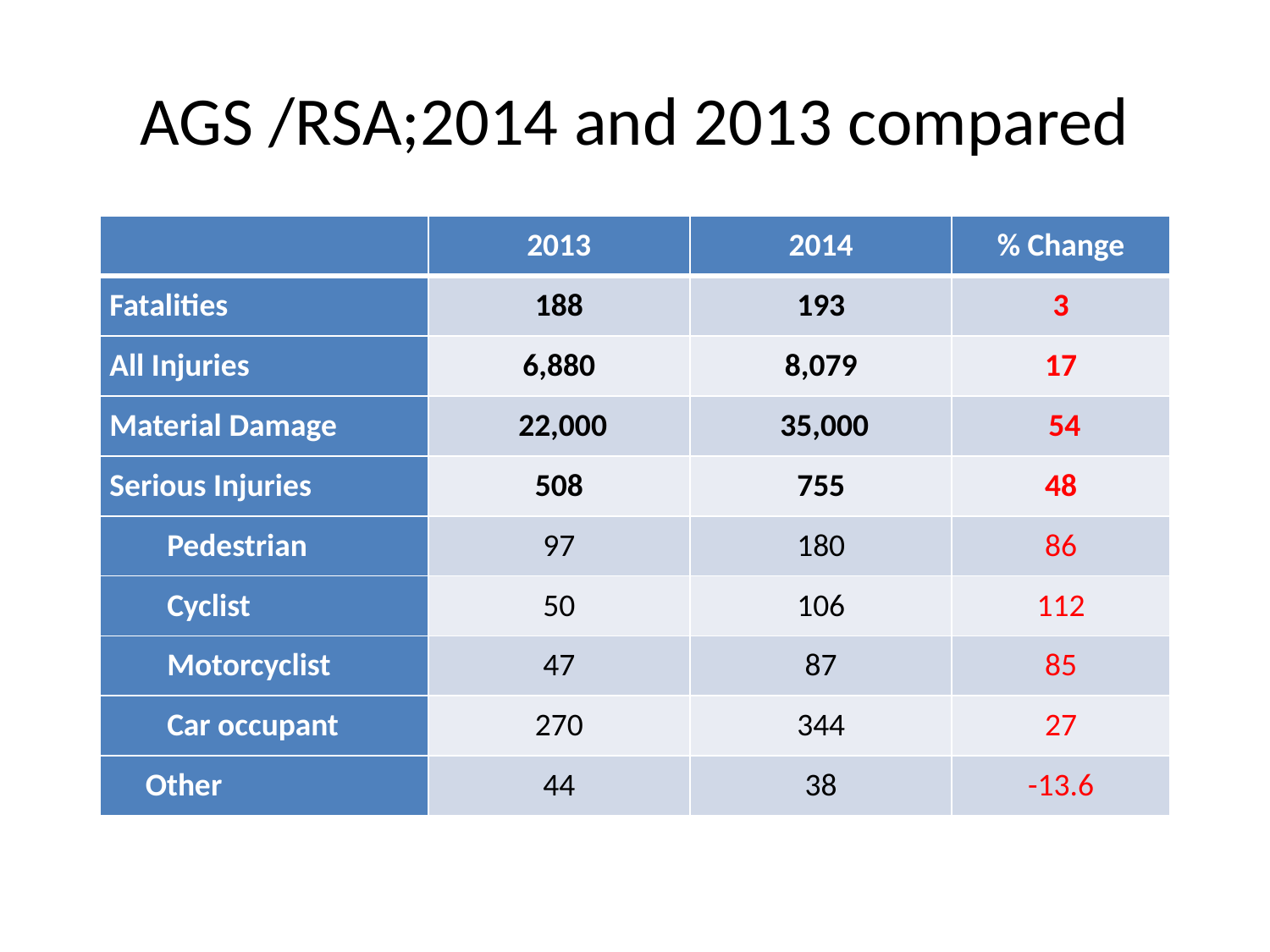

# AGS /RSA;2014 and 2013 compared
|  | 2013 | 2014 | % Change |
| --- | --- | --- | --- |
| Fatalities | 188 | 193 | 3 |
| All Injuries | 6,880 | 8,079 | 17 |
| Material Damage | 22,000 | 35,000 | 54 |
| Serious Injuries | 508 | 755 | 48 |
| Pedestrian | 97 | 180 | 86 |
| Cyclist | 50 | 106 | 112 |
| Motorcyclist | 47 | 87 | 85 |
| Car occupant | 270 | 344 | 27 |
| Other | 44 | 38 | -13.6 |